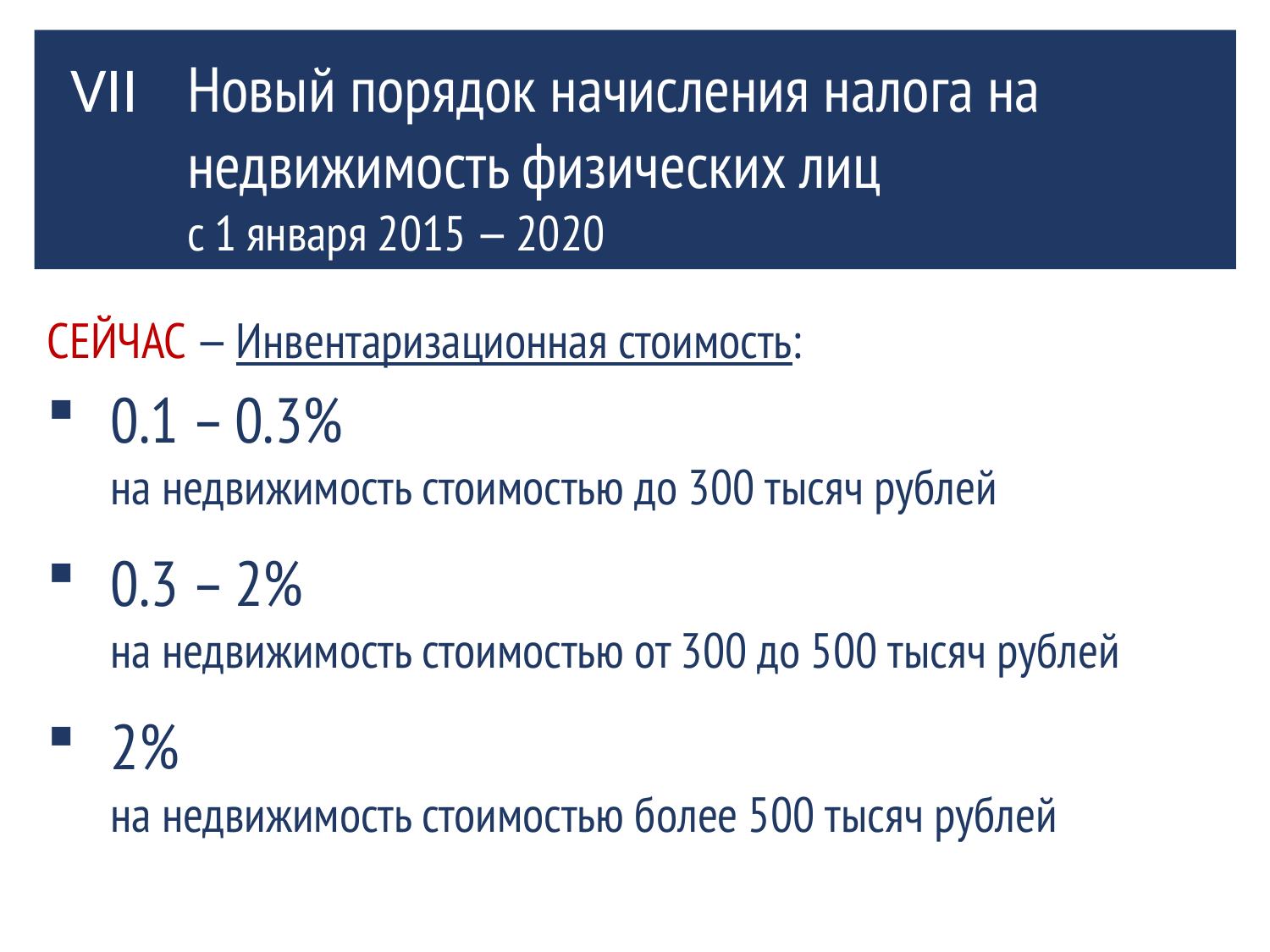

VII
Новый порядок начисления налога на недвижимость физических лиц
c 1 января 2015 — 2020
СЕЙЧАС — Инвентаризационная стоимость:
0.1 – 0.3%
на недвижимость стоимостью до 300 тысяч рублей
0.3 – 2%
на недвижимость стоимостью от 300 до 500 тысяч рублей
2%
на недвижимость стоимостью более 500 тысяч рублей